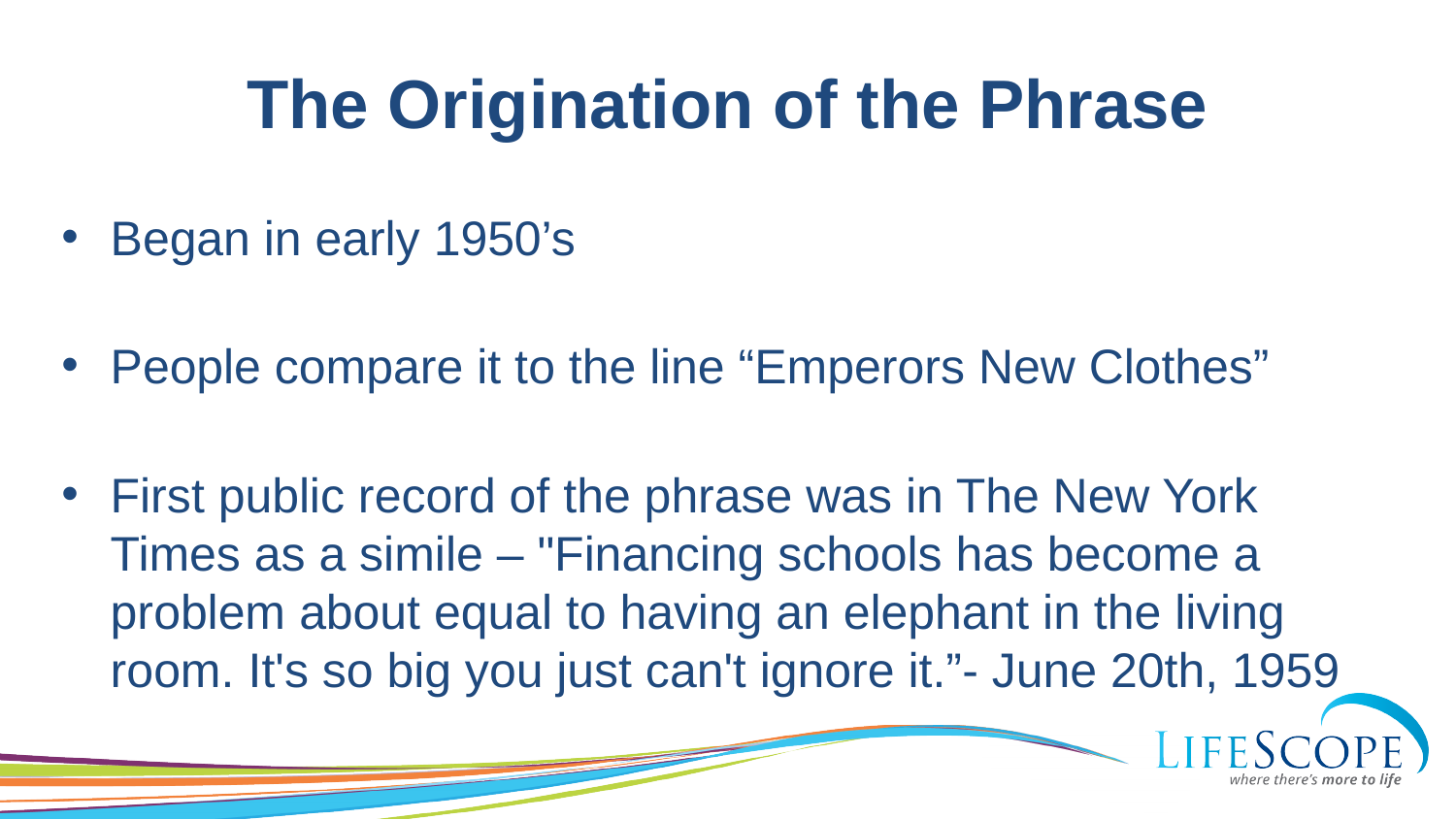

# The Origination of the Phrase
Began in early 1950’s
People compare it to the line “Emperors New Clothes”
First public record of the phrase was in The New York Times as a simile – "Financing schools has become a problem about equal to having an elephant in the living room. It's so big you just can't ignore it.”- June 20th, 1959